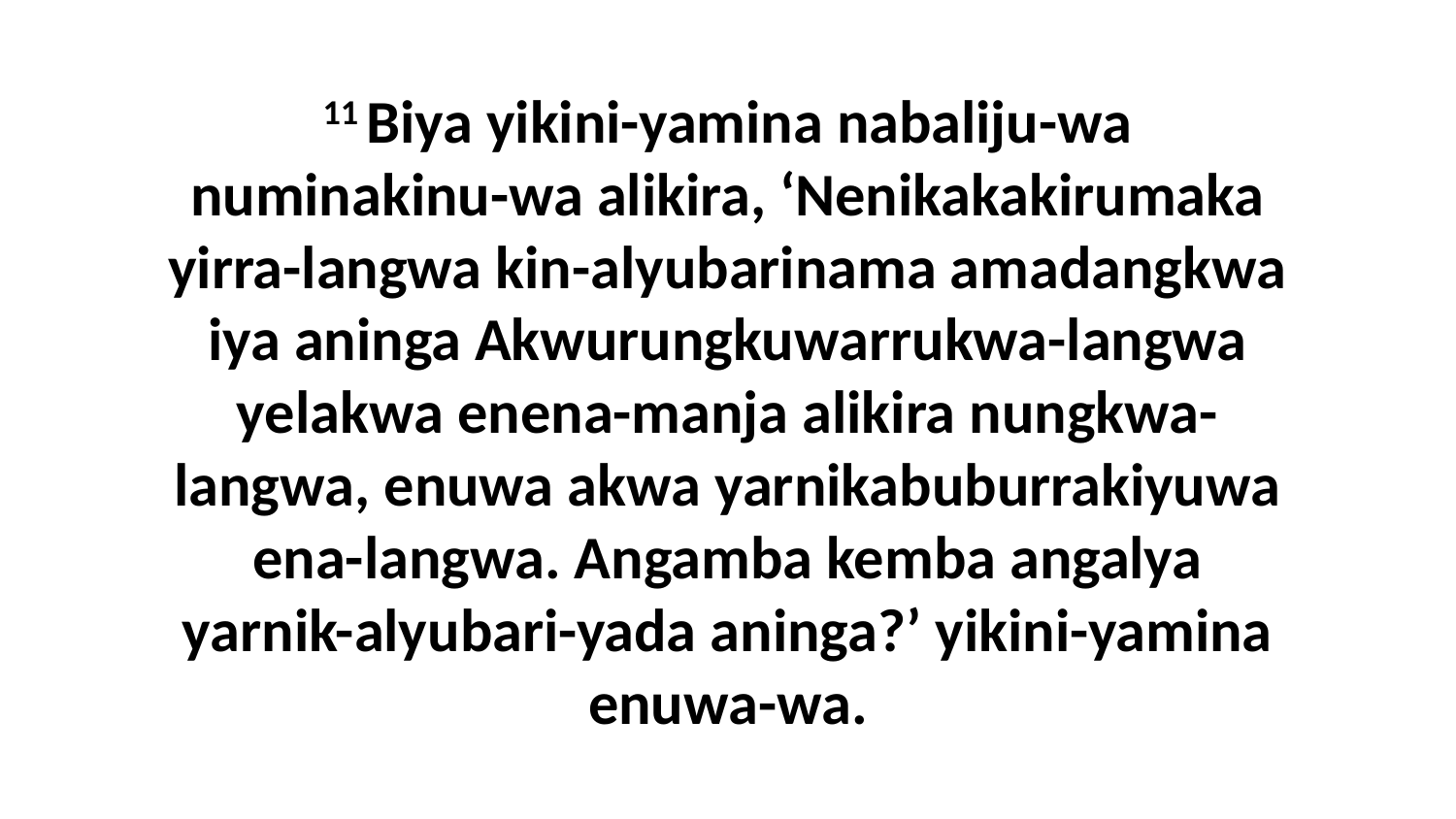

11 Biya yikini-yamina nabaliju-wa numinakinu-wa alikira, ‘Nenikakakirumaka yirra-langwa kin-alyubarinama amadangkwa iya aninga Akwurungkuwarrukwa-langwa yelakwa enena-manja alikira nungkwa-langwa, enuwa akwa yarnikabuburrakiyuwa ena-langwa. Angamba kemba angalya yarnik-alyubari-yada aninga?’ yikini-yamina enuwa-wa.